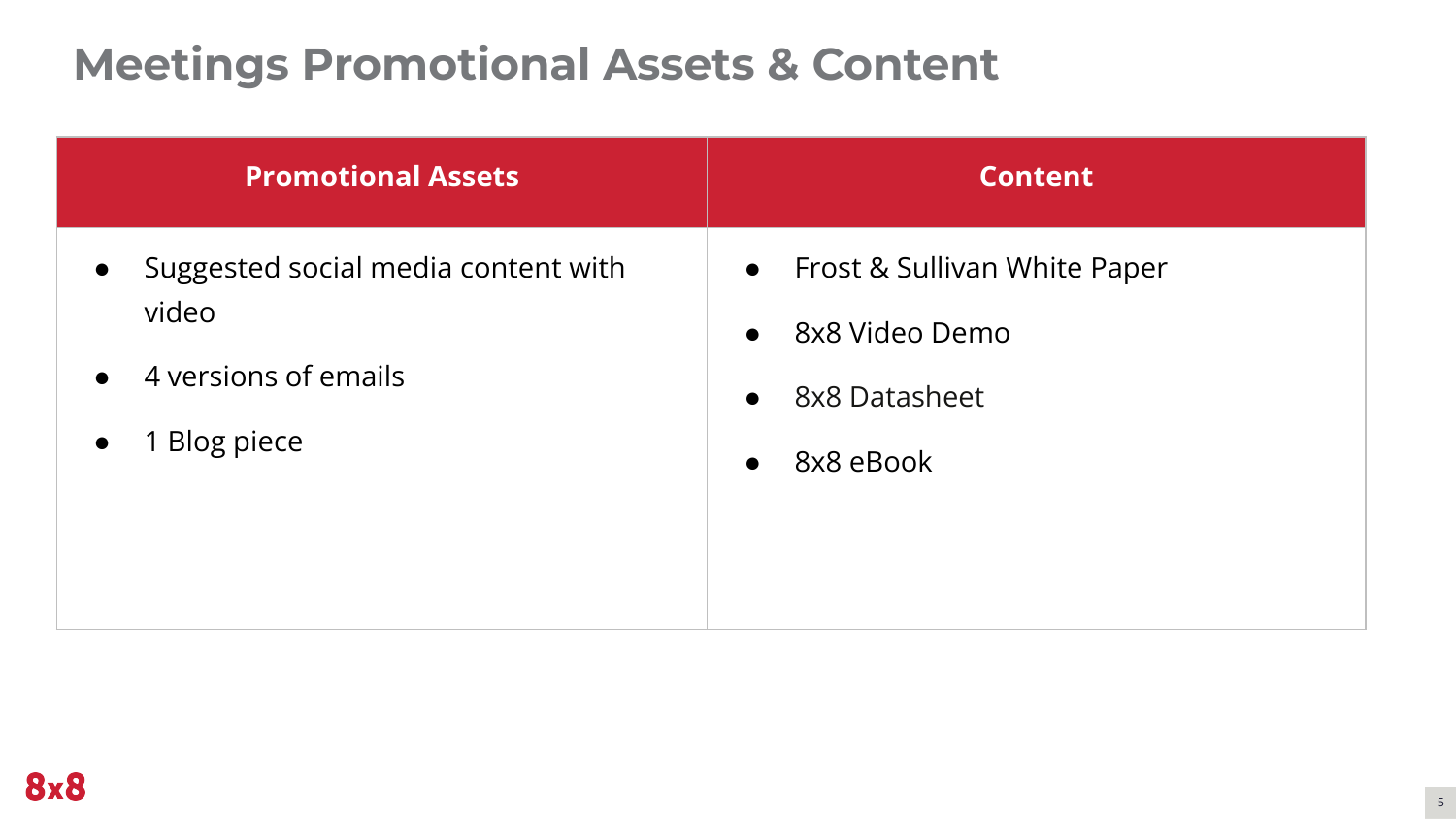

# Meetings Promotional Assets & Content
| Promotional Assets | Content |
| --- | --- |
| Suggested social media content with video 4 versions of emails 1 Blog piece | Frost & Sullivan White Paper 8x8 Video Demo 8x8 Datasheet 8x8 eBook |